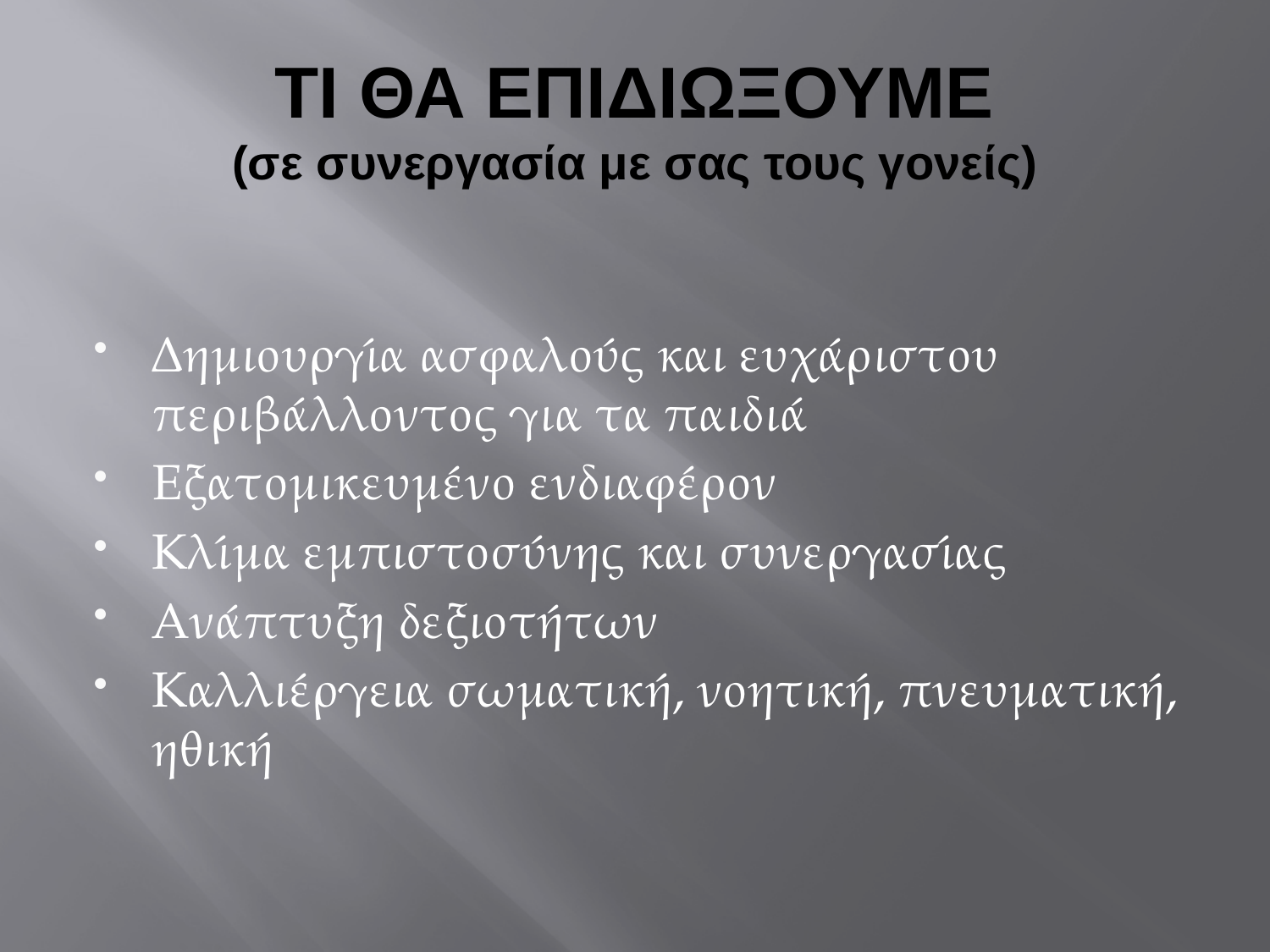

# ΤΙ ΘΑ ΕΠΙΔΙΩΞΟΥΜΕ (σε συνεργασία με σας τους γονείς)
Δημιουργία ασφαλούς και ευχάριστου περιβάλλοντος για τα παιδιά
Εξατομικευμένο ενδιαφέρον
Κλίμα εμπιστοσύνης και συνεργασίας
Ανάπτυξη δεξιοτήτων
Καλλιέργεια σωματική, νοητική, πνευματική, ηθική